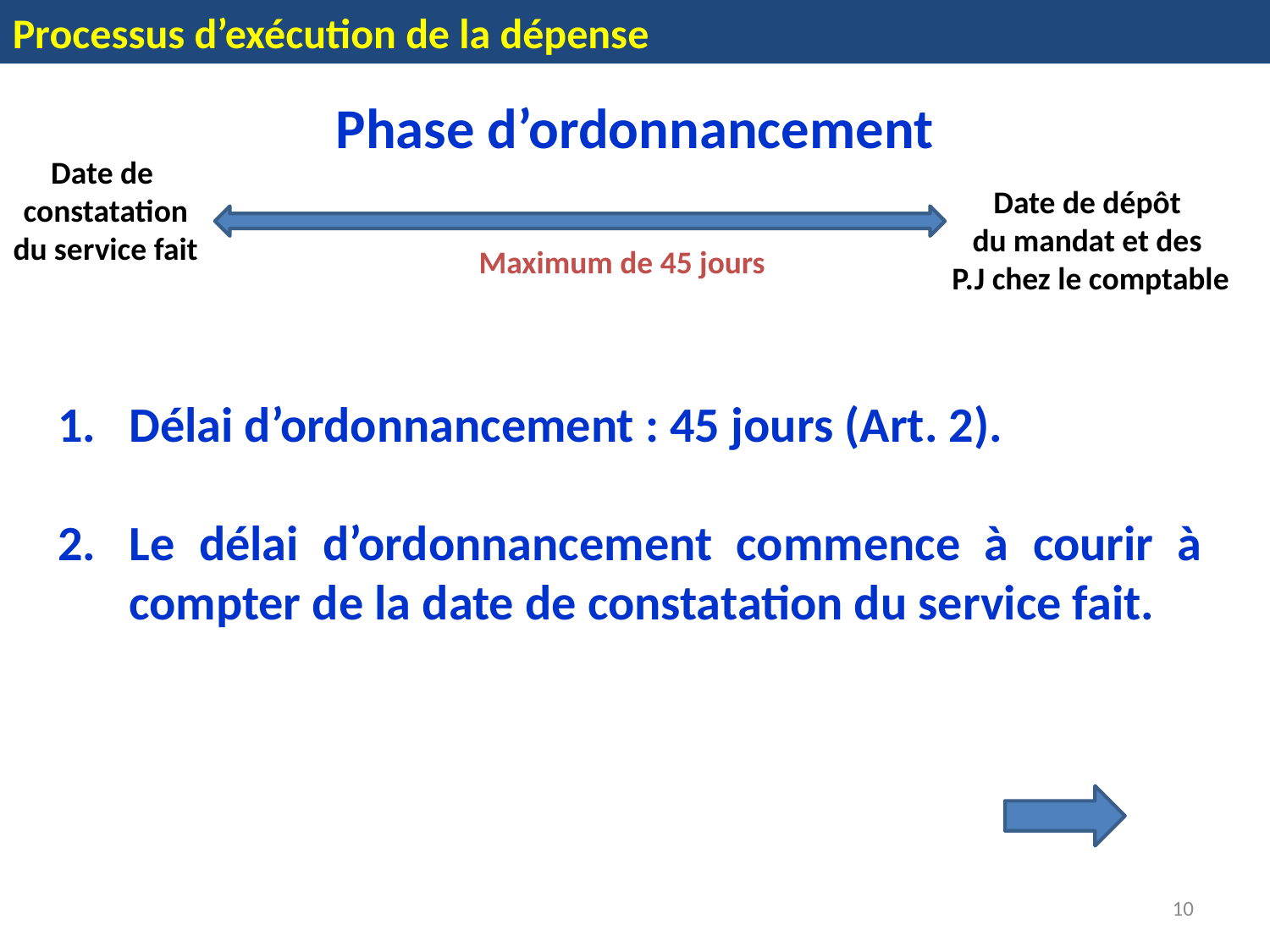

Processus d’exécution de la dépense
Phase d’ordonnancement
Date de
constatation
du service fait
Date de dépôt
du mandat et des
P.J chez le comptable

Maximum de 45 jours
Délai d’ordonnancement : 45 jours (Art. 2).

Le délai d’ordonnancement commence à courir à compter de la date de constatation du service fait.

10